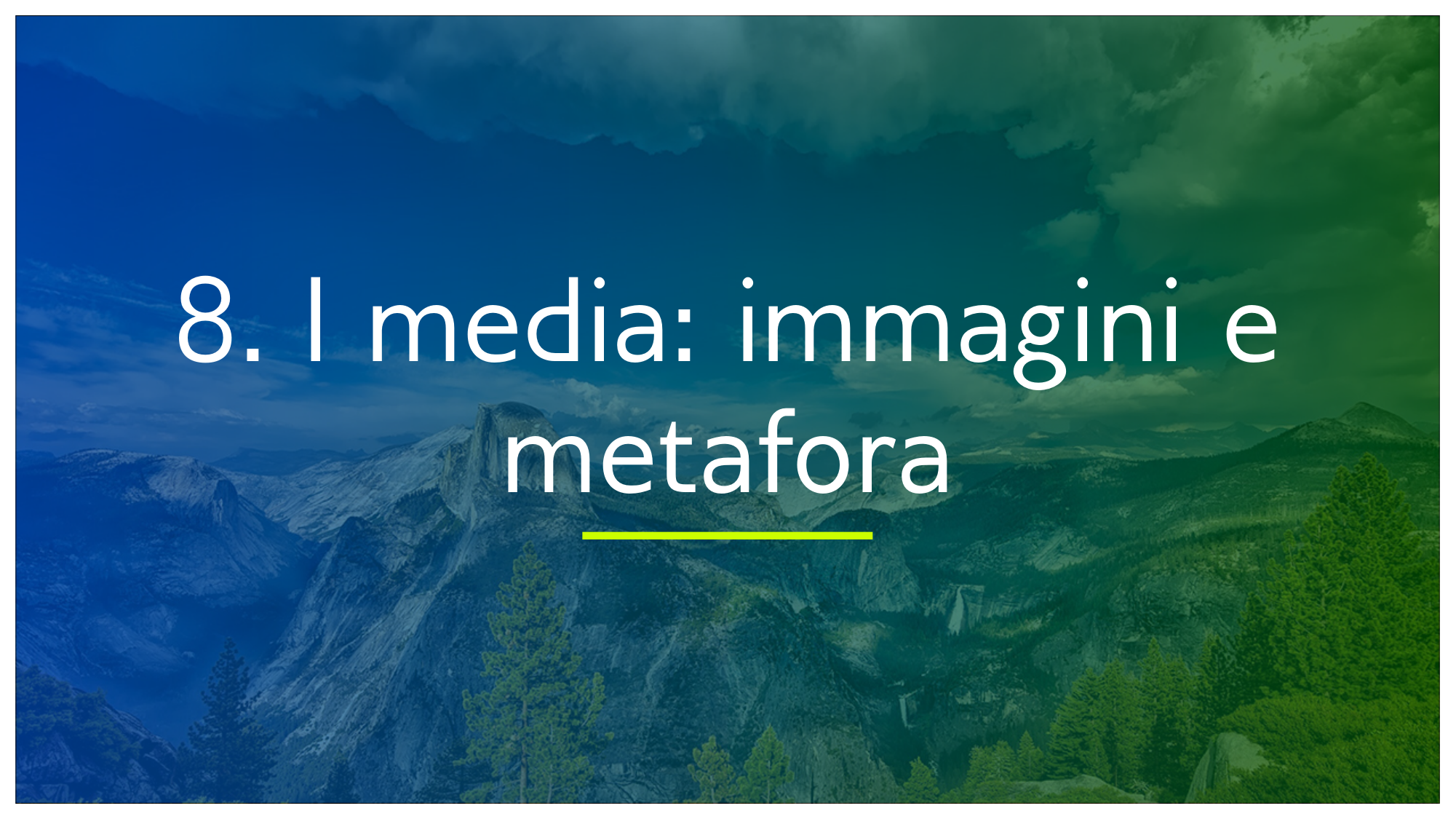

# 8. I media: immagini e metafora